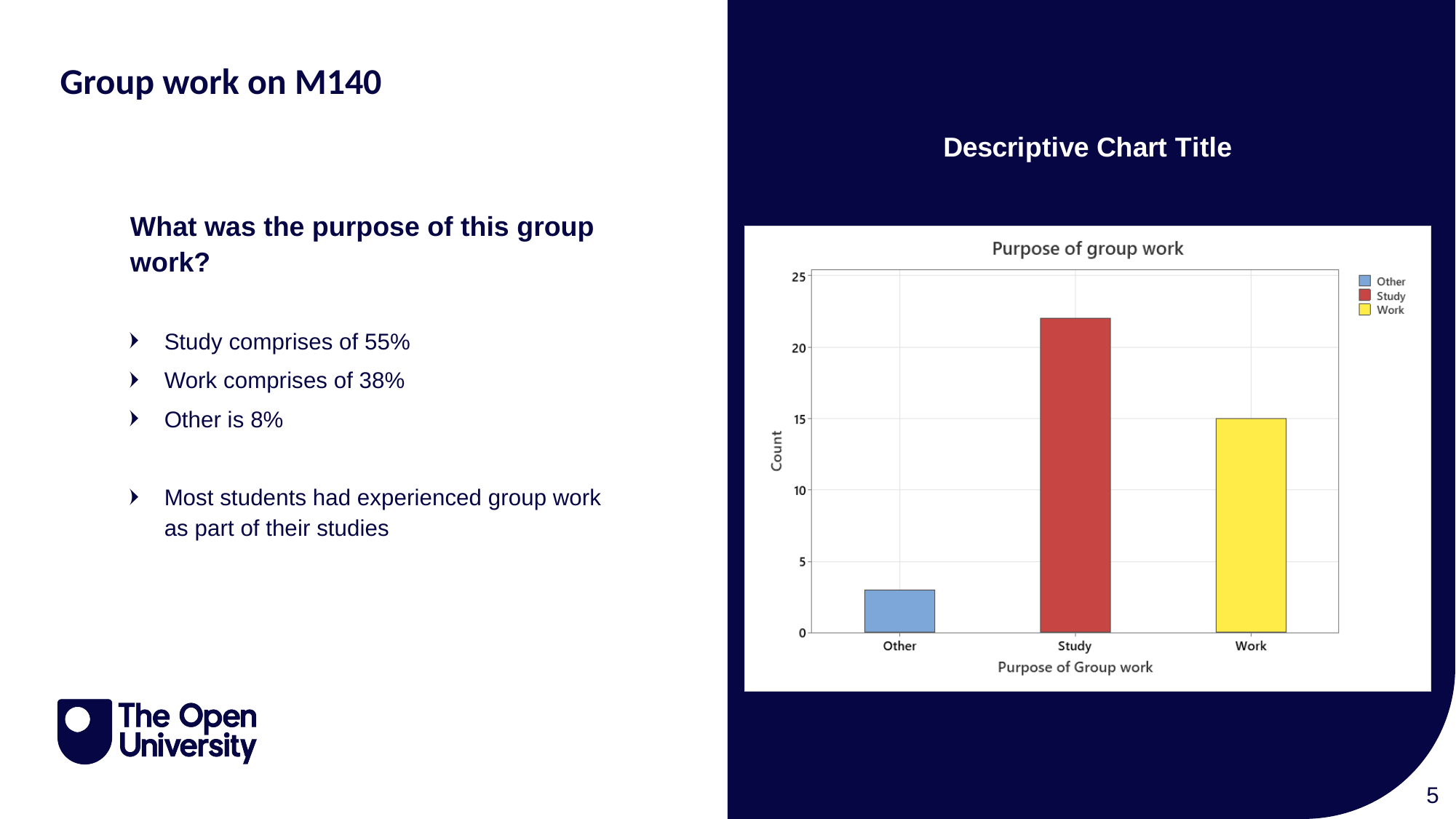

Slide Title 21
Group work on M140

### Chart: Descriptive Chart Title

| Category |
|---|
What was the purpose of this group work?

Study comprises of 55%
Work comprises of 38%
Other is 8%

Most students had experienced group work as part of their studies